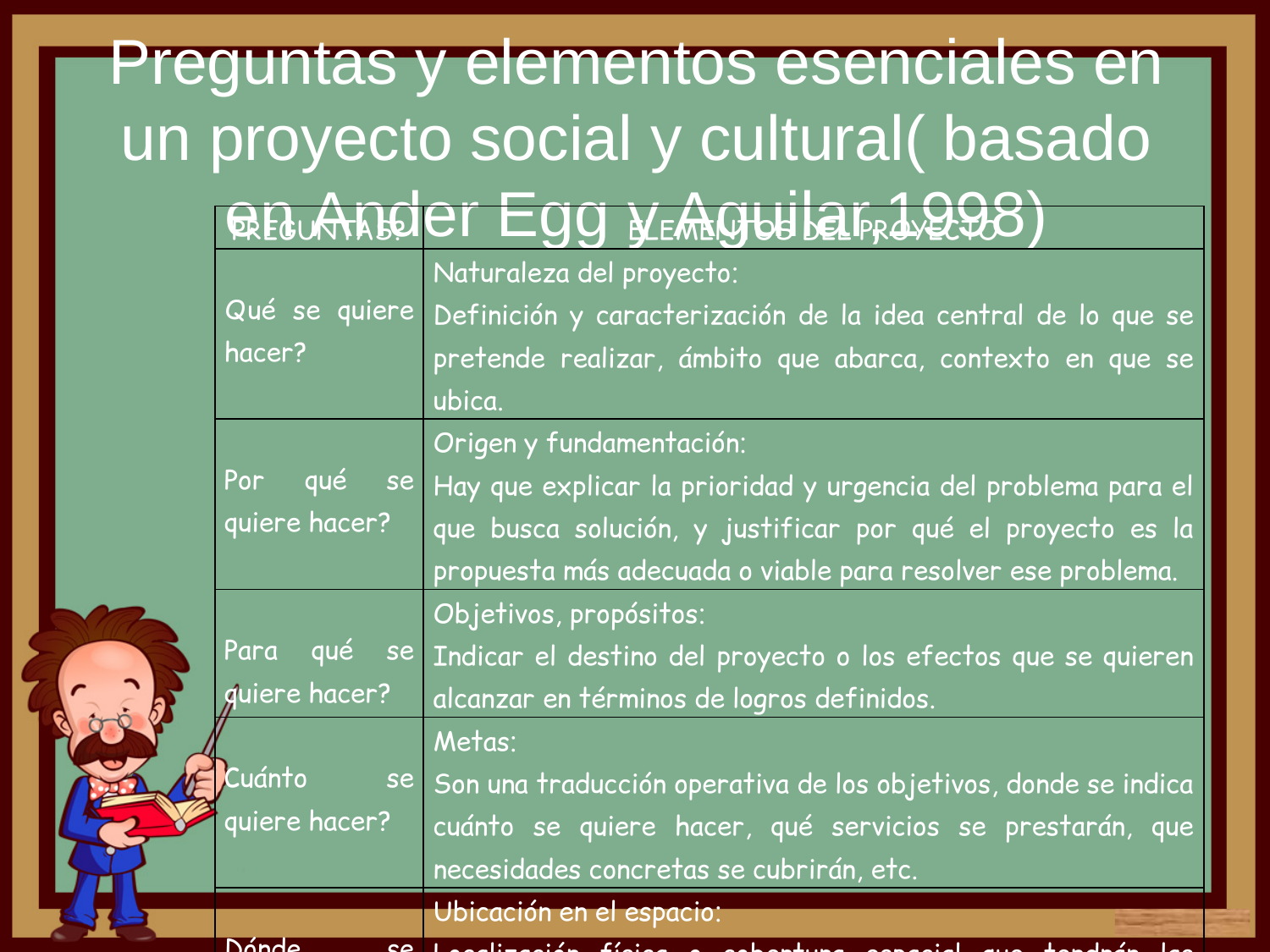

# Preguntas y elementos esenciales en un proyecto social y cultural( basado en Ander Egg y Aguilar,1998)
| PREGUNTAS? | ELEMENTOS DEL PROYECTO |
| --- | --- |
| Qué se quiere hacer? | Naturaleza del proyecto: Definición y caracterización de la idea central de lo que se pretende realizar, ámbito que abarca, contexto en que se ubica. |
| Por qué se quiere hacer? | Origen y fundamentación: Hay que explicar la prioridad y urgencia del problema para el que busca solución, y justificar por qué el proyecto es la propuesta más adecuada o viable para resolver ese problema. |
| Para qué se quiere hacer? | Objetivos, propósitos: Indicar el destino del proyecto o los efectos que se quieren alcanzar en términos de logros definidos. |
| Cuánto se quiere hacer? | Metas: Son una traducción operativa de los objetivos, donde se indica cuánto se quiere hacer, qué servicios se prestarán, que necesidades concretas se cubrirán, etc. |
| Dónde se quiere hacer? | Ubicación en el espacio: Localización física o cobertura espacial que tendrán las actividades previstas en el proyecto. |